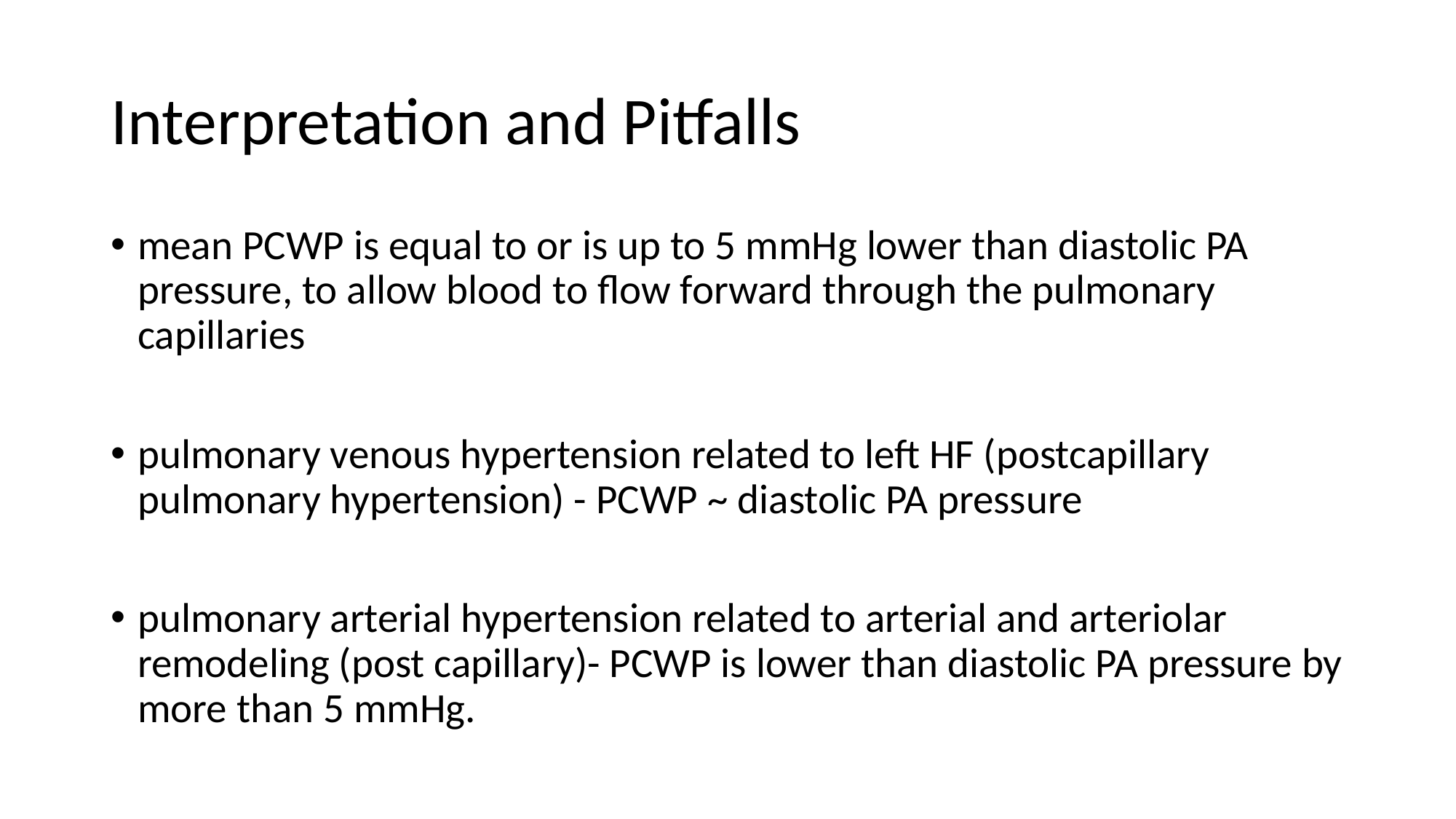

# Interpretation and Pitfalls
mean PCWP is equal to or is up to 5 mmHg lower than diastolic PA pressure, to allow blood to flow forward through the pulmonary capillaries

pulmonary venous hypertension related to left HF (postcapillary pulmonary hypertension) - PCWP ~ diastolic PA pressure

pulmonary arterial hypertension related to arterial and arteriolar remodeling (post capillary)- PCWP is lower than diastolic PA pressure by more than 5 mmHg.